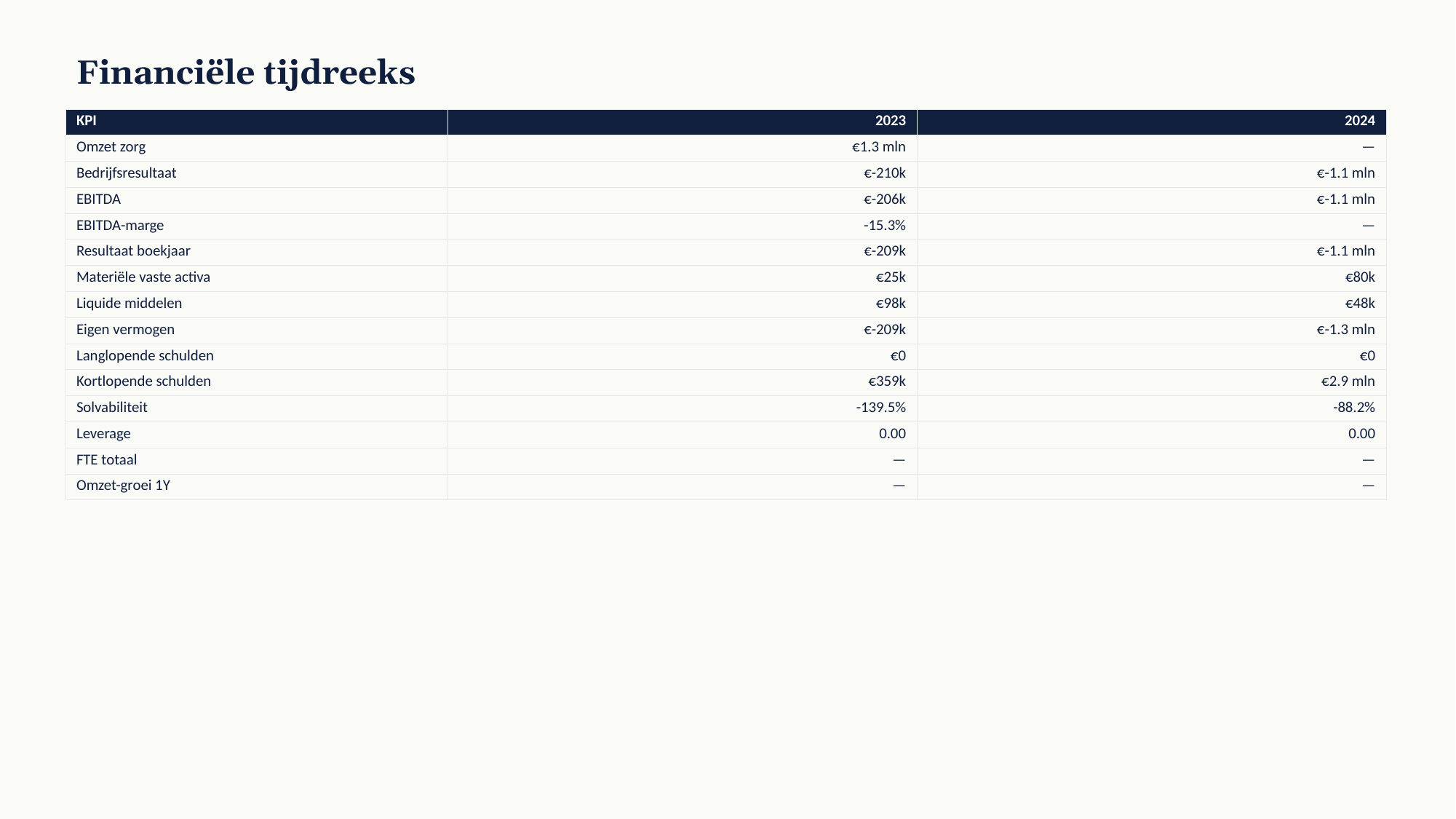

Financiële tijdreeks
| KPI | 2023 | 2024 |
| --- | --- | --- |
| Omzet zorg | €1.3 mln | — |
| Bedrijfsresultaat | €-210k | €-1.1 mln |
| EBITDA | €-206k | €-1.1 mln |
| EBITDA-marge | -15.3% | — |
| Resultaat boekjaar | €-209k | €-1.1 mln |
| Materiële vaste activa | €25k | €80k |
| Liquide middelen | €98k | €48k |
| Eigen vermogen | €-209k | €-1.3 mln |
| Langlopende schulden | €0 | €0 |
| Kortlopende schulden | €359k | €2.9 mln |
| Solvabiliteit | -139.5% | -88.2% |
| Leverage | 0.00 | 0.00 |
| FTE totaal | — | — |
| Omzet-groei 1Y | — | — |